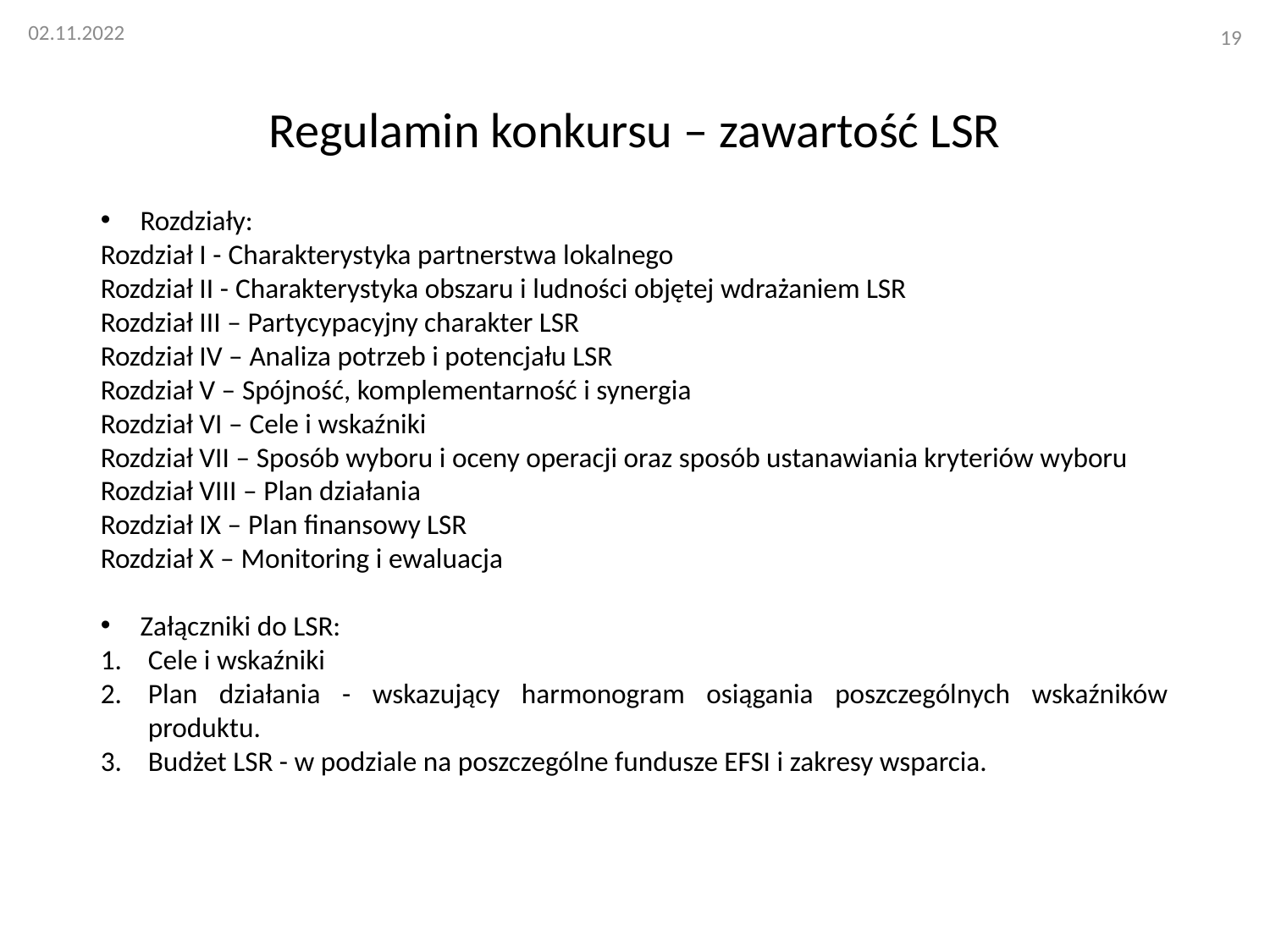

# Regulamin konkursu – zawartość LSR
Rozdziały:
Rozdział I - Charakterystyka partnerstwa lokalnego
Rozdział II - Charakterystyka obszaru i ludności objętej wdrażaniem LSR
Rozdział III – Partycypacyjny charakter LSR
Rozdział IV – Analiza potrzeb i potencjału LSR
Rozdział V – Spójność, komplementarność i synergia
Rozdział VI – Cele i wskaźniki
Rozdział VII – Sposób wyboru i oceny operacji oraz sposób ustanawiania kryteriów wyboru
Rozdział VIII – Plan działania
Rozdział IX – Plan finansowy LSR
Rozdział X – Monitoring i ewaluacja

Załączniki do LSR:
Cele i wskaźniki
Plan działania - wskazujący harmonogram osiągania poszczególnych wskaźników produktu.
Budżet LSR - w podziale na poszczególne fundusze EFSI i zakresy wsparcia.